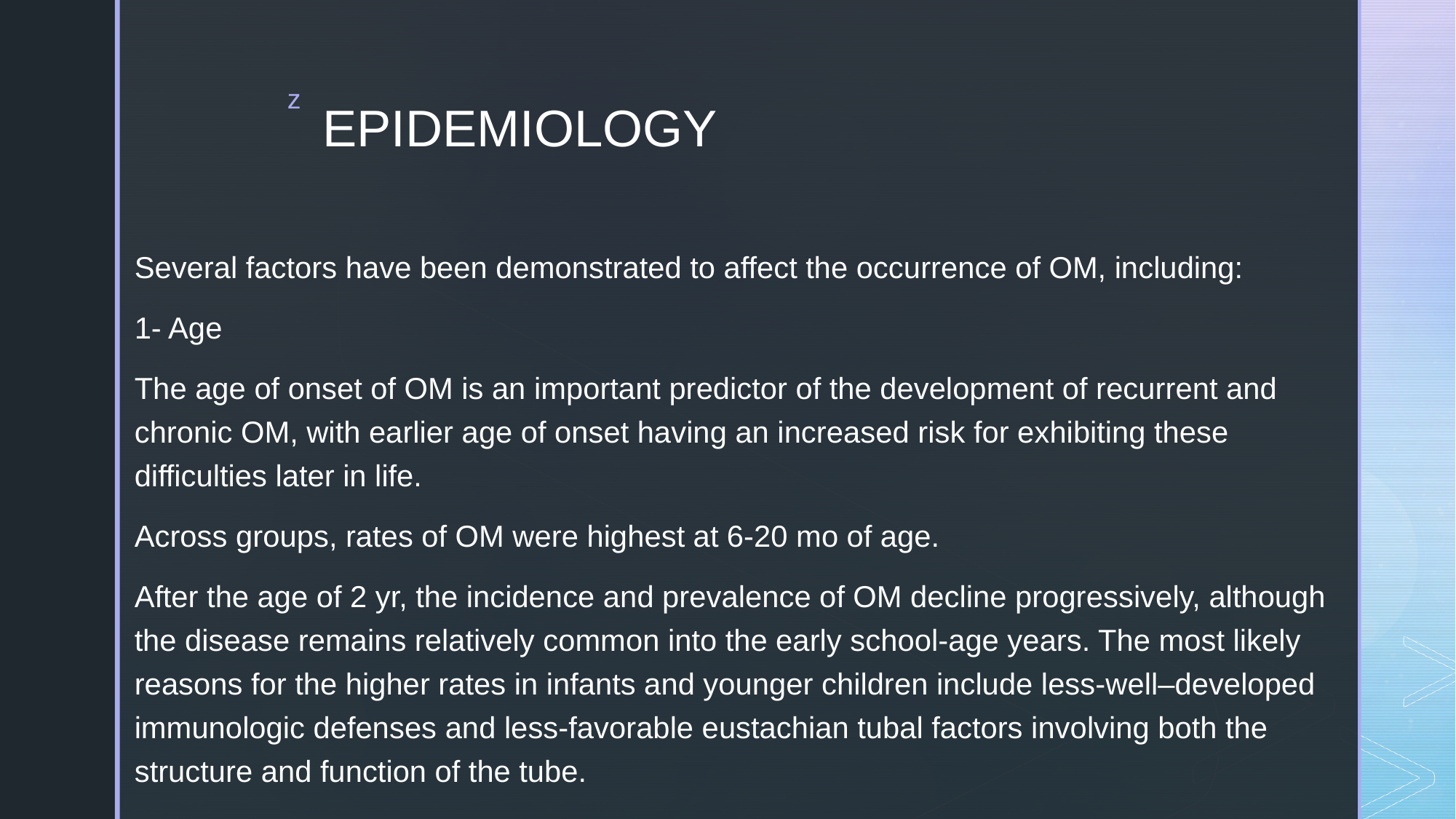

# EPIDEMIOLOGY
Several factors have been demonstrated to affect the occurrence of OM, including:
1- Age
The age of onset of OM is an important predictor of the development of recurrent and chronic OM, with earlier age of onset having an increased risk for exhibiting these difficulties later in life.
Across groups, rates of OM were highest at 6-20 mo of age.
After the age of 2 yr, the incidence and prevalence of OM decline progressively, although the disease remains relatively common into the early school-age years. The most likely reasons for the higher rates in infants and younger children include less-well–developed immunologic defenses and less-favorable eustachian tubal factors involving both the structure and function of the tube.